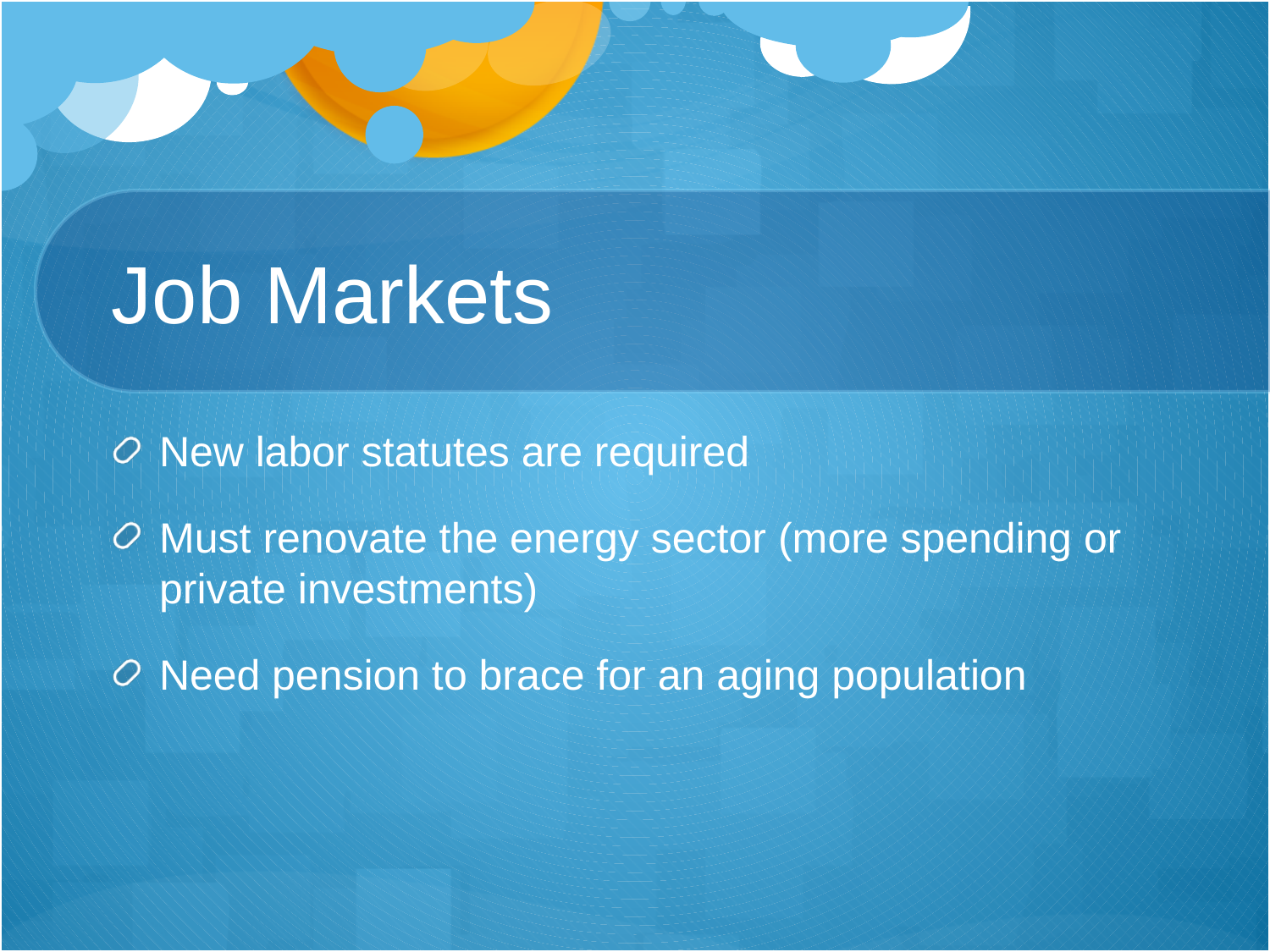

# Job Markets
New labor statutes are required
Must renovate the energy sector (more spending or private investments)
Need pension to brace for an aging population